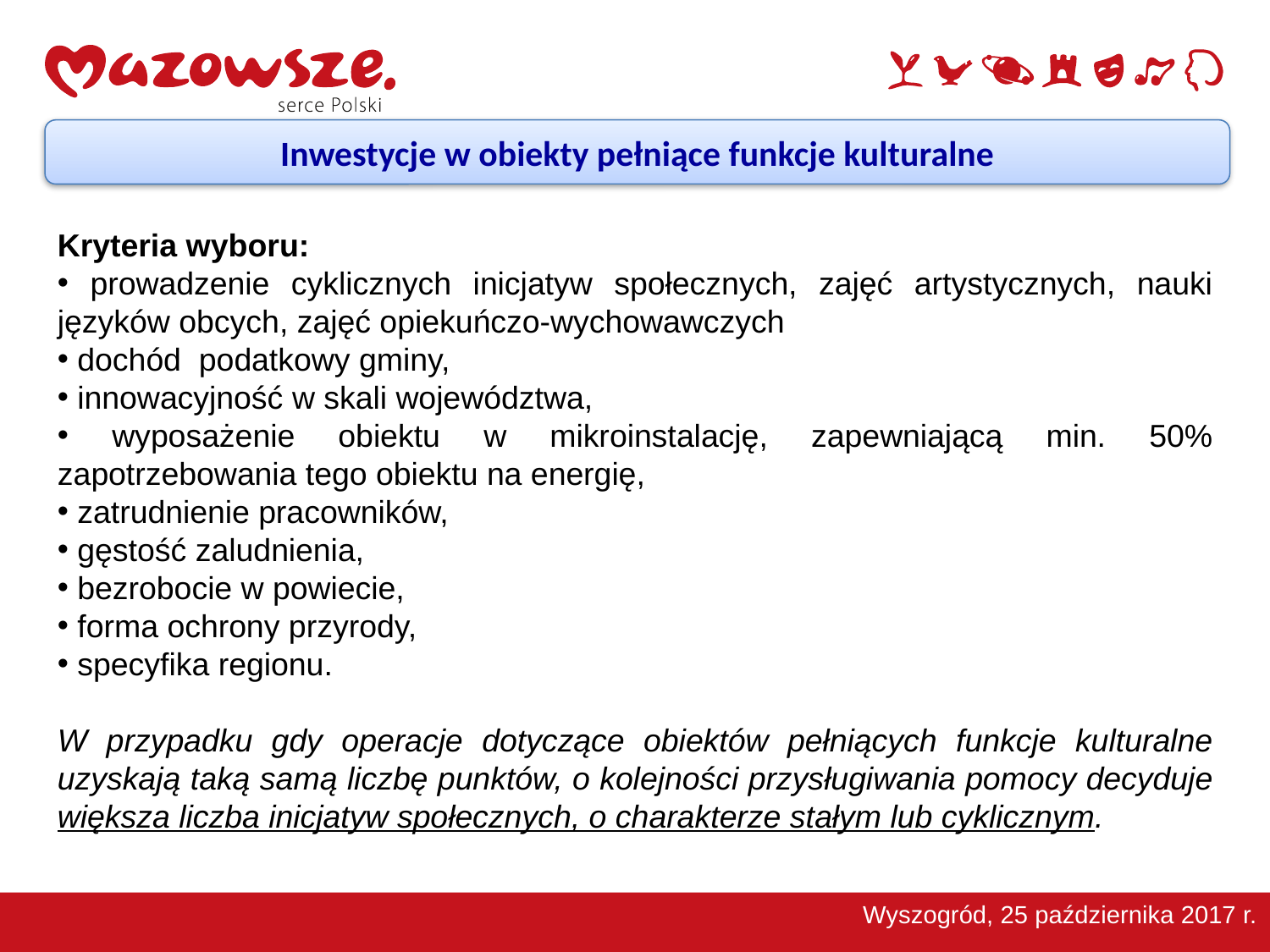

Inwestycje w obiekty pełniące funkcje kulturalne

Kryteria wyboru:
 prowadzenie cyklicznych inicjatyw społecznych, zajęć artystycznych, nauki języków obcych, zajęć opiekuńczo-wychowawczych
 dochód  podatkowy gminy,
 innowacyjność w skali województwa,
 wyposażenie obiektu w mikroinstalację, zapewniającą min. 50% zapotrzebowania tego obiektu na energię,
 zatrudnienie pracowników,
 gęstość zaludnienia,
 bezrobocie w powiecie,
 forma ochrony przyrody,
 specyfika regionu.

W przypadku gdy operacje dotyczące obiektów pełniących funkcje kulturalne uzyskają taką samą liczbę punktów, o kolejności przysługiwania pomocy decyduje większa liczba inicjatyw społecznych, o charakterze stałym lub cyklicznym.
Wyszogród, 25 października 2017 r.